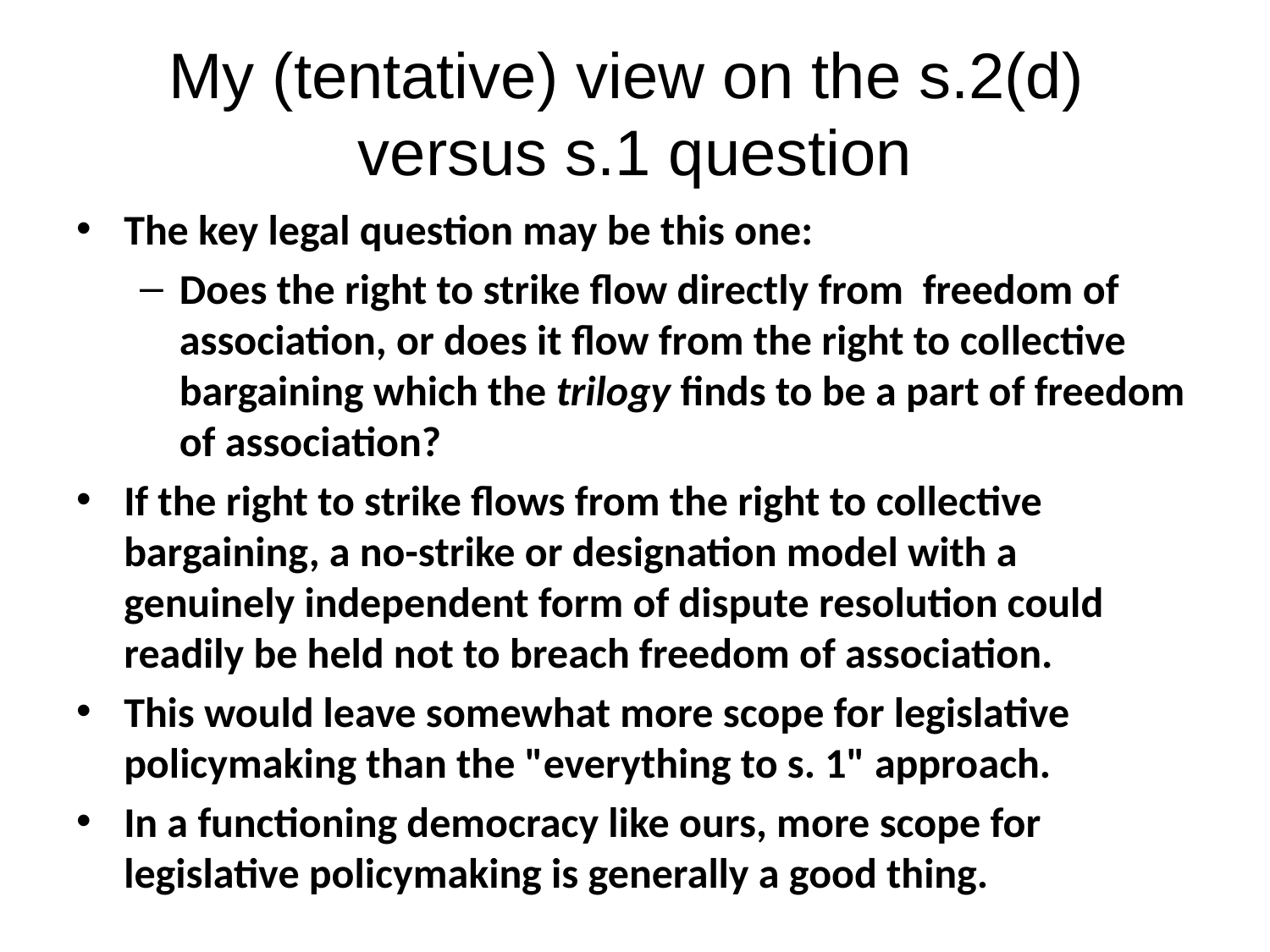

# My (tentative) view on the s.2(d) versus s.1 question
The key legal question may be this one:
Does the right to strike flow directly from  freedom of association, or does it flow from the right to collective bargaining which the trilogy finds to be a part of freedom of association?
If the right to strike flows from the right to collective bargaining, a no-strike or designation model with a genuinely independent form of dispute resolution could readily be held not to breach freedom of association.
This would leave somewhat more scope for legislative policymaking than the "everything to s. 1" approach.
In a functioning democracy like ours, more scope for legislative policymaking is generally a good thing.